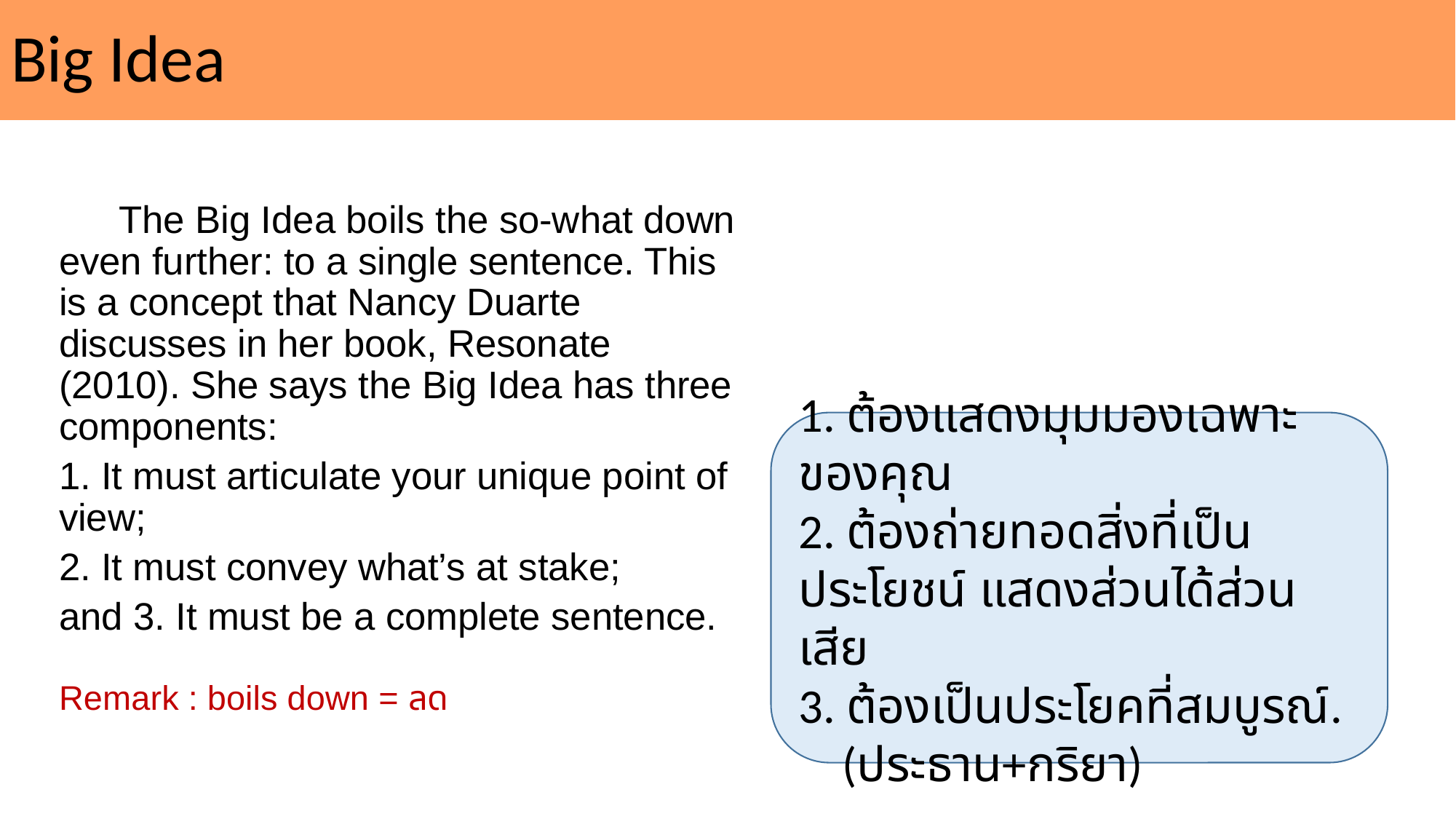

# Big Idea
	The Big Idea boils the so‐what down even further: to a single sentence. This is a concept that Nancy Duarte discusses in her book, Resonate (2010). She says the Big Idea has three components:
1. It must articulate your unique point of view;
2. It must convey what’s at stake;
and 3. It must be a complete sentence.

Remark : boils down = ลด
1. ต้องแสดงมุมมองเฉพาะของคุณ
2. ต้องถ่ายทอดสิ่งที่เป็นประโยชน์ แสดงส่วนได้ส่วนเสีย
3. ต้องเป็นประโยคที่สมบูรณ์.
    (ประธาน+กริยา)